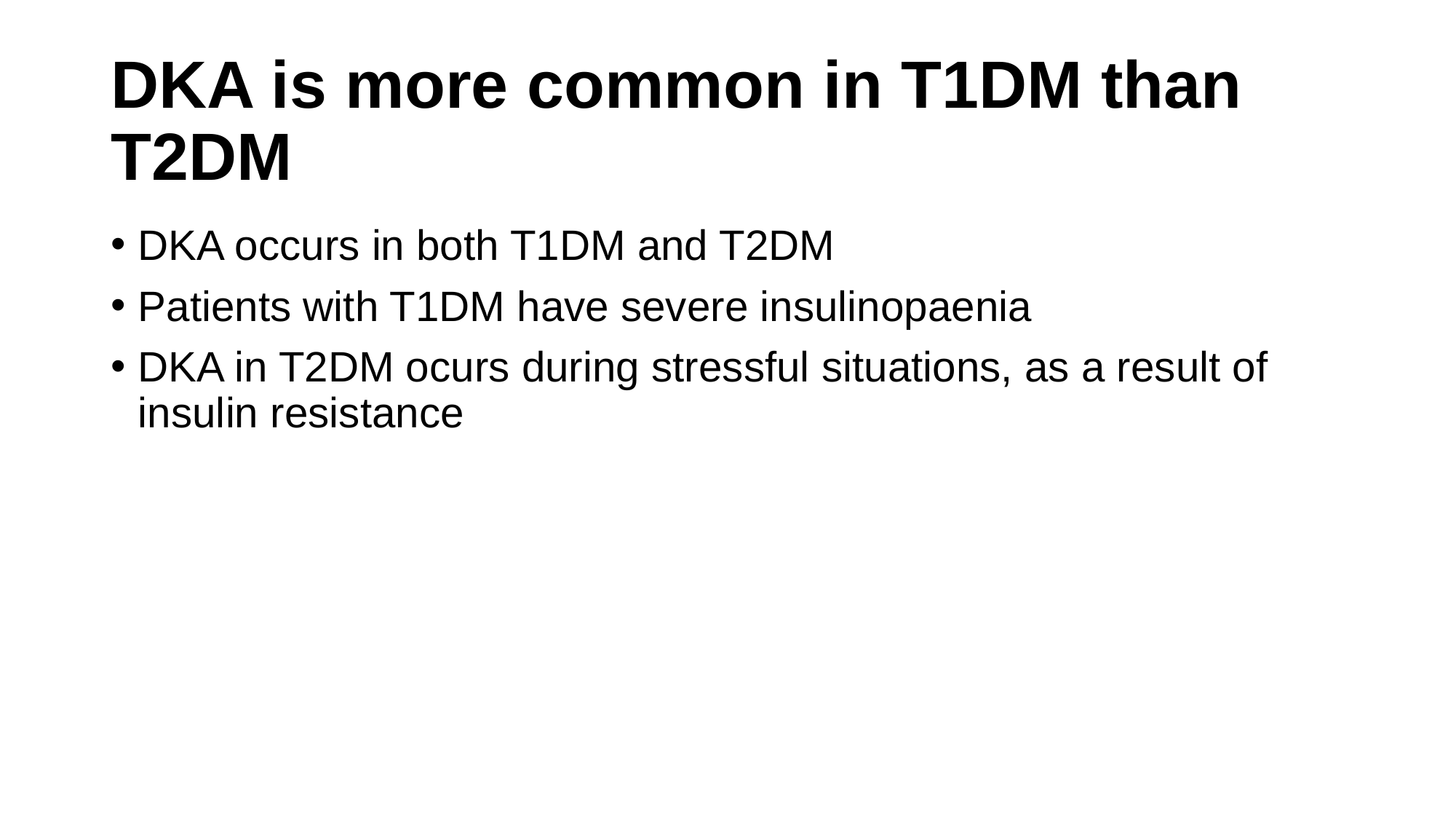

# DKA is more common in T1DM than T2DM
DKA occurs in both T1DM and T2DM
Patients with T1DM have severe insulinopaenia
DKA in T2DM ocurs during stressful situations, as a result of insulin resistance